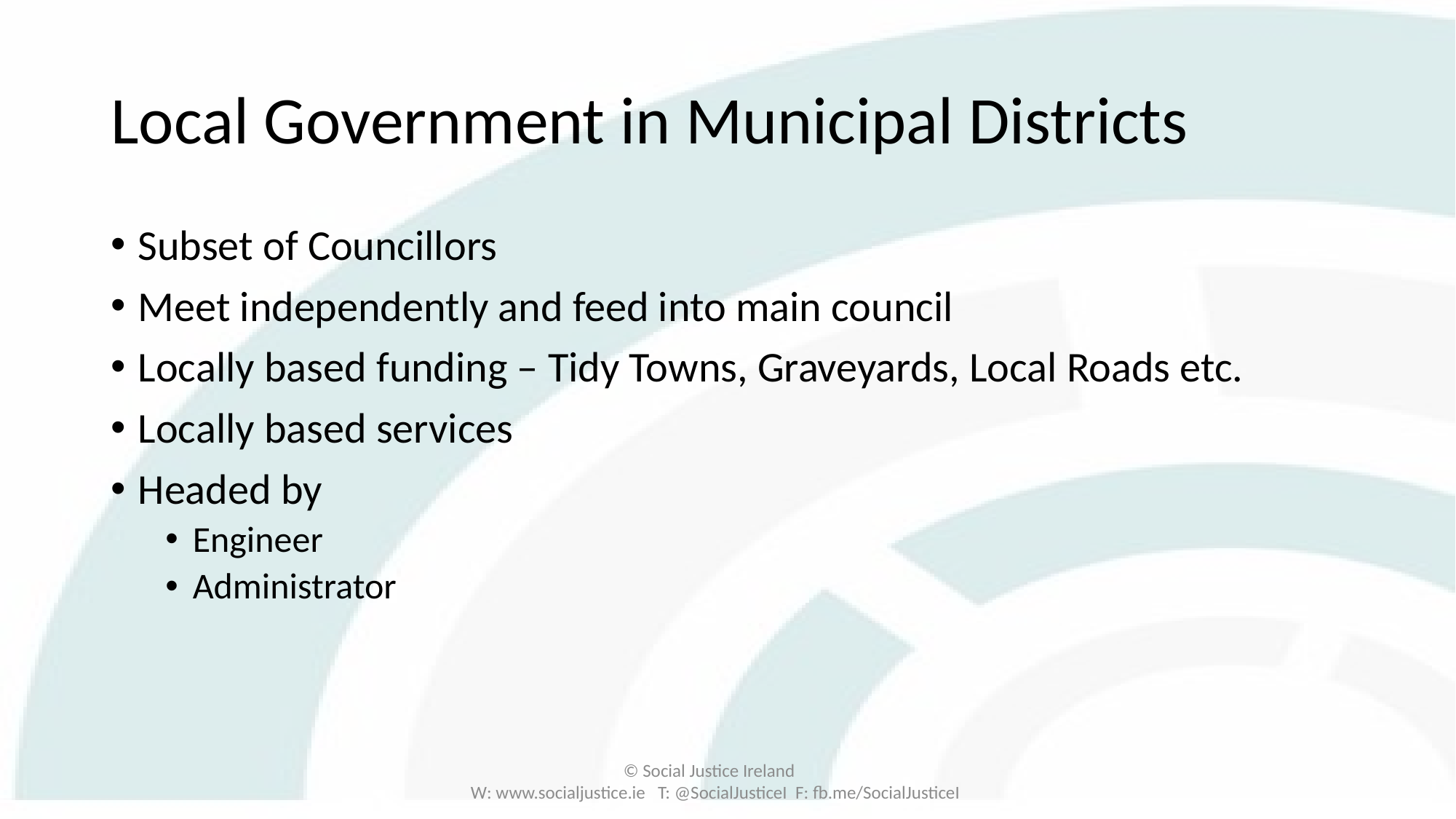

# Local Government in Municipal Districts
Subset of Councillors
Meet independently and feed into main council
Locally based funding – Tidy Towns, Graveyards, Local Roads etc.
Locally based services
Headed by
Engineer
Administrator

© Social Justice Ireland
W: www.socialjustice.ie   T: @SocialJusticeI  F: fb.me/SocialJusticeI